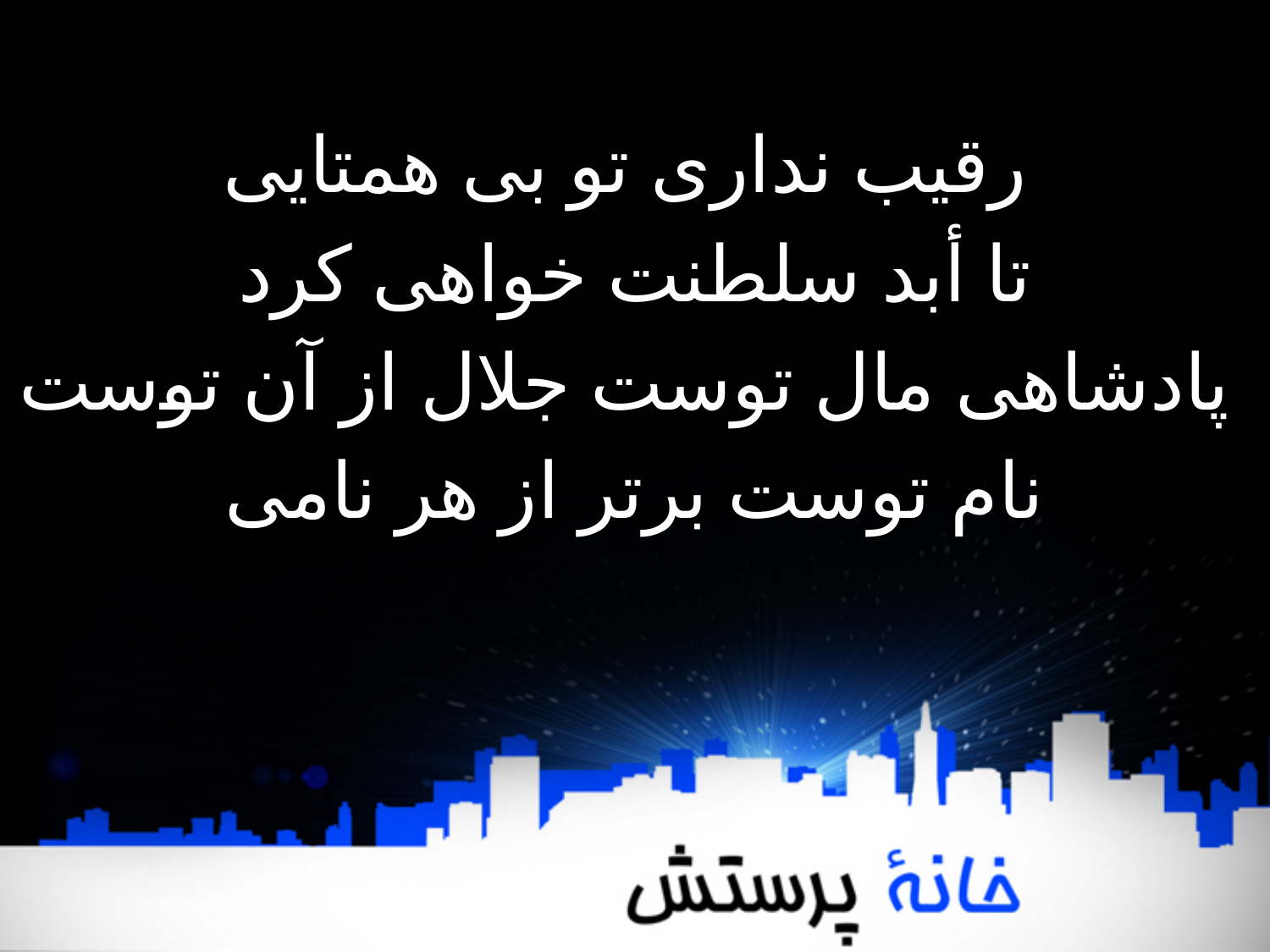

رقيب ندارى تو بى همتايى
تا أبد سلطنت خواهى كرد
 پادشاهى مال توست جلال از آن توست
نام توست برتر از هر نامی